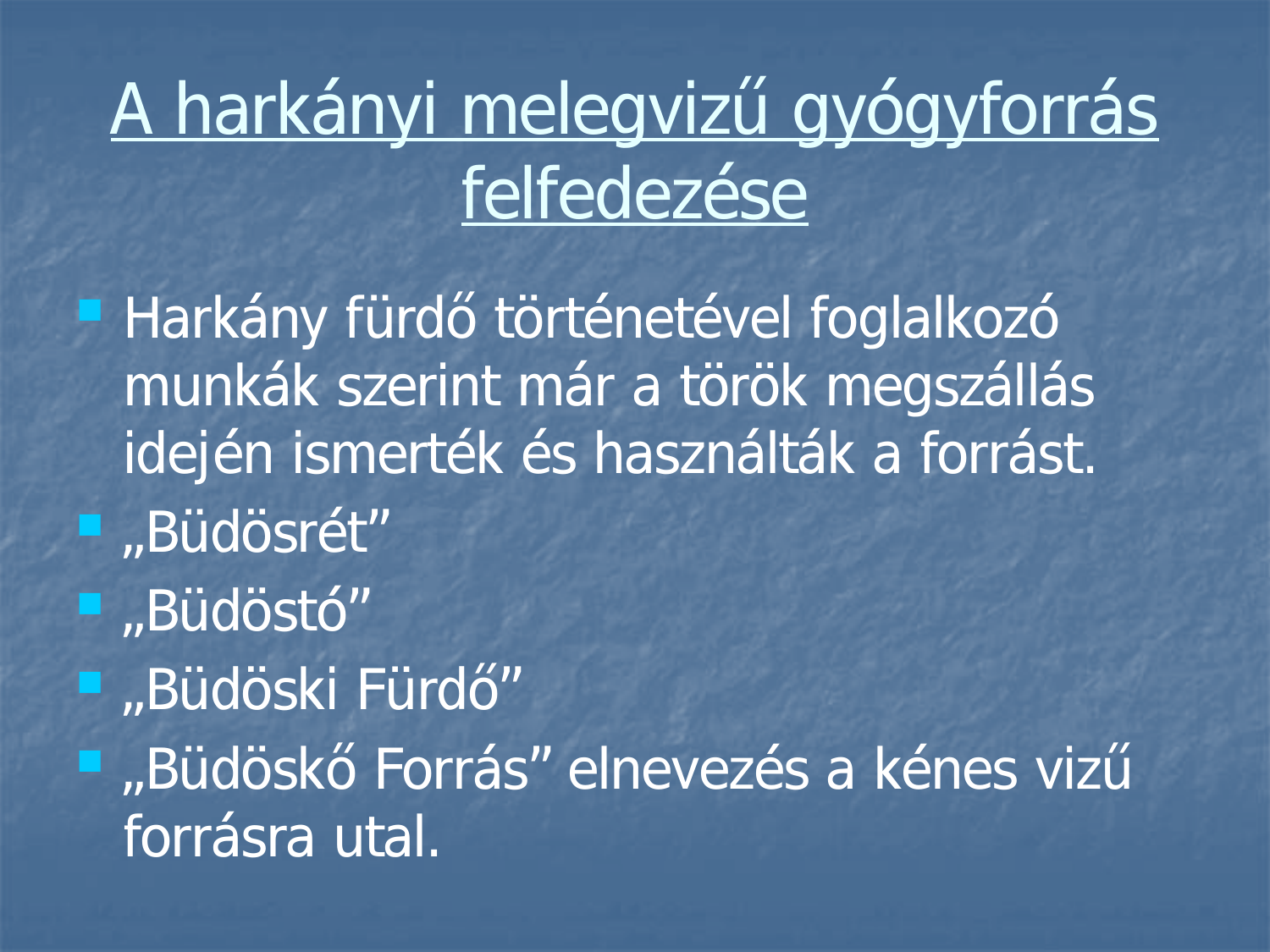

# A harkányi melegvizű gyógyforrás felfedezése
Harkány fürdő történetével foglalkozó munkák szerint már a török megszállás idején ismerték és használták a forrást.
„Büdösrét”
„Büdöstó”
„Büdöski Fürdő”
„Büdöskő Forrás” elnevezés a kénes vizű forrásra utal.